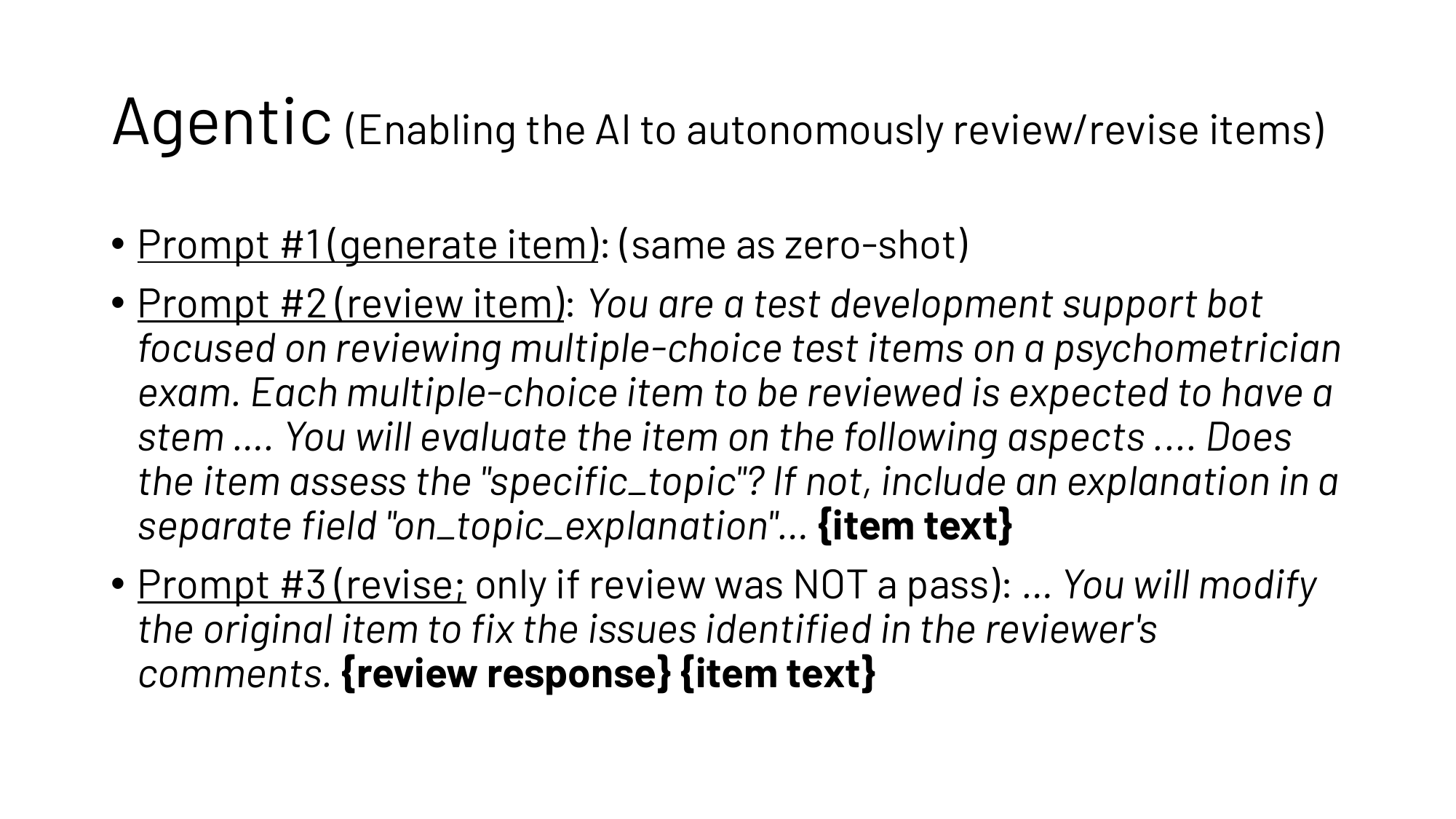

# Agentic (Enabling the AI to autonomously review/revise items)
Prompt #1 (generate item): (same as zero-shot)
Prompt #2 (review item): You are a test development support bot focused on reviewing multiple-choice test items on a psychometrician exam. Each multiple-choice item to be reviewed is expected to have a stem …. You will evaluate the item on the following aspects .... Does the item assess the "specific_topic"? If not, include an explanation in a separate field "on_topic_explanation"… {item text}
Prompt #3 (revise; only if review was NOT a pass): … You will modify the original item to fix the issues identified in the reviewer's comments. {review response} {item text}